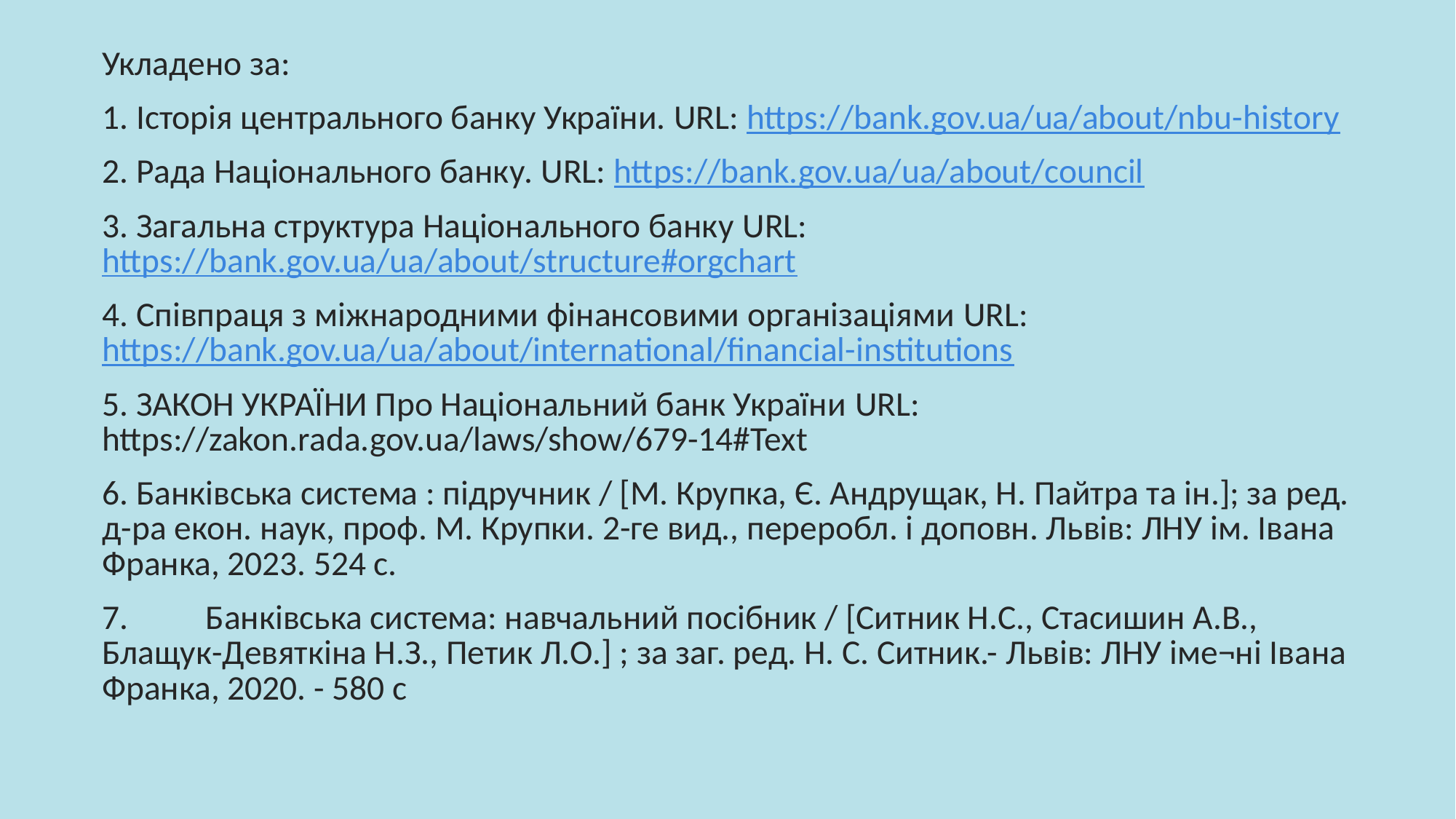

Укладено за:
1. Історія центрального банку України. URL: https://bank.gov.ua/ua/about/nbu-history
2. Рада Національного банку. URL: https://bank.gov.ua/ua/about/council
3. Загальна структура Національного банку URL: https://bank.gov.ua/ua/about/structure#orgchart
4. Співпраця з міжнародними фінансовими організаціями URL: https://bank.gov.ua/ua/about/international/financial-institutions
5. ЗАКОН УКРАЇНИ Про Національний банк України URL: https://zakon.rada.gov.ua/laws/show/679-14#Text
6. Банківська система : підручник / [М. Крупка, Є. Андрущак, Н. Пайтра та ін.]; за ред. д-ра екон. наук, проф. М. Крупки. 2-ге вид., переробл. і доповн. Львів: ЛНУ ім. Івана Франка, 2023. 524 с.
7.	Банківська система: навчальний посібник / [Ситник Н.С., Стасишин А.В., Блащук-Девяткіна Н.З., Петик Л.О.] ; за заг. ред. Н. С. Ситник.- Львів: ЛНУ іме¬ні Івана Франка, 2020. - 580 с